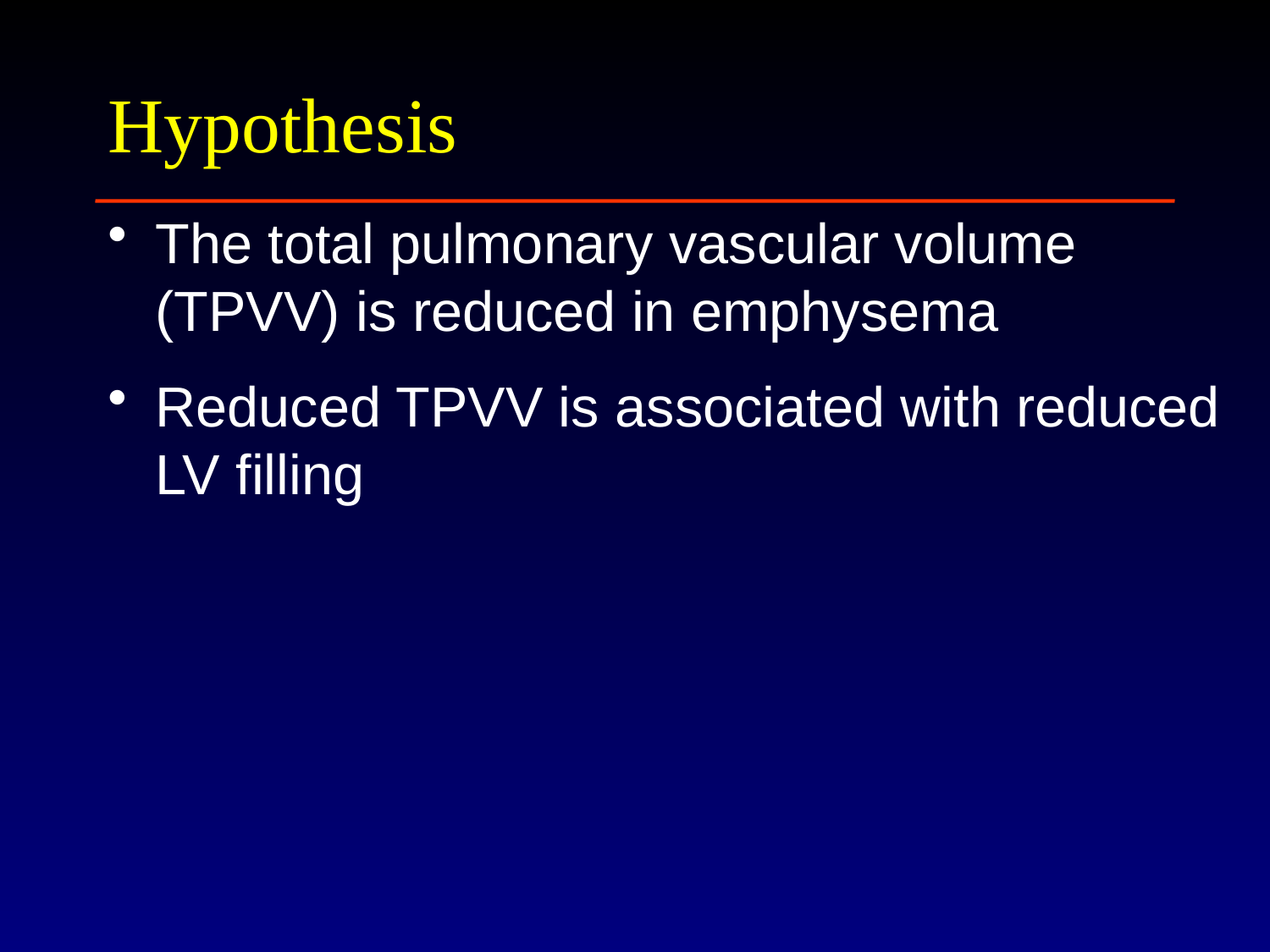

# Hypothesis
The total pulmonary vascular volume (TPVV) is reduced in emphysema
Reduced TPVV is associated with reduced LV filling